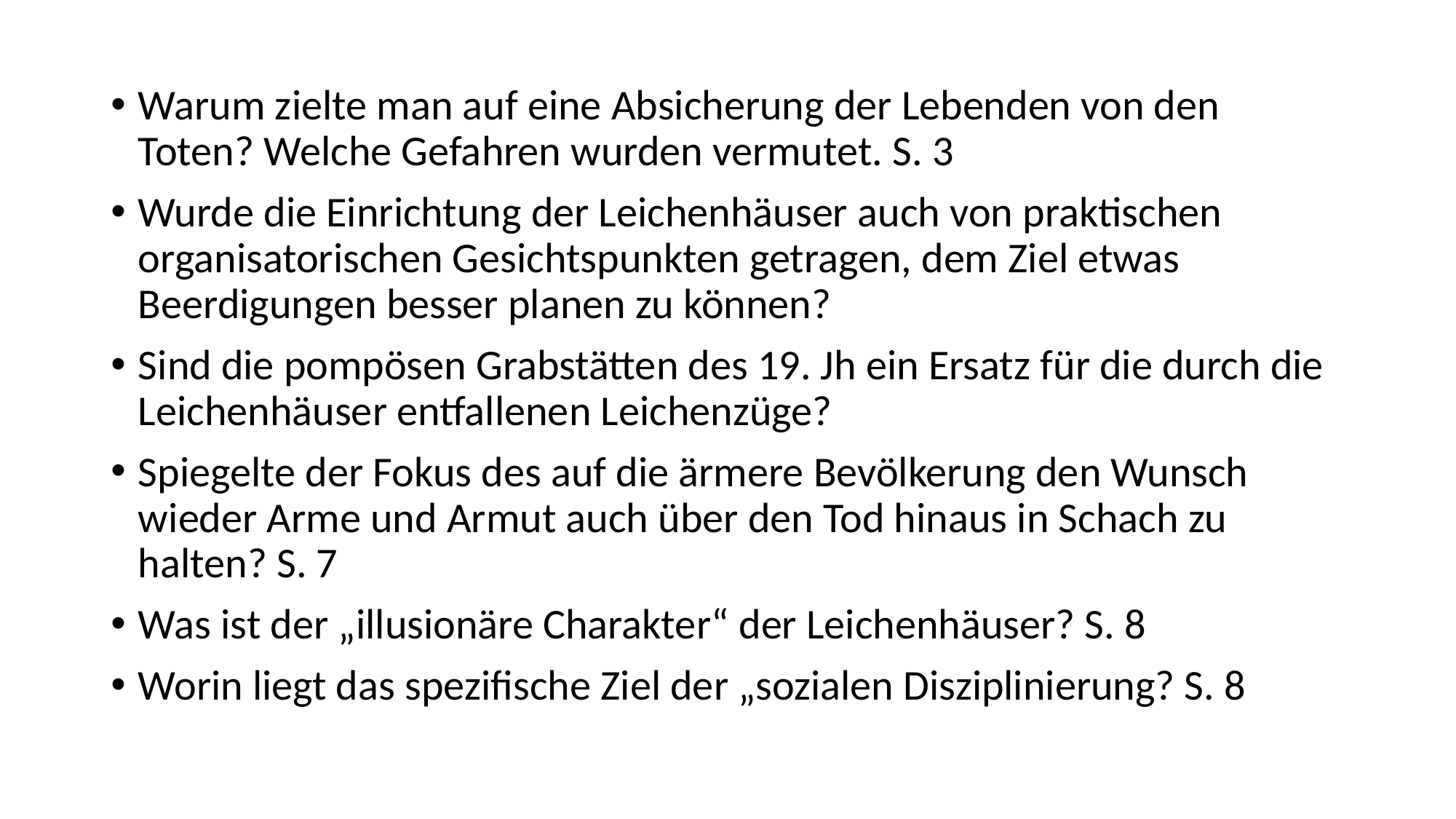

Warum zielte man auf eine Absicherung der Lebenden von den Toten? Welche Gefahren wurden vermutet. S. 3
Wurde die Einrichtung der Leichenhäuser auch von praktischen organisatorischen Gesichtspunkten getragen, dem Ziel etwas Beerdigungen besser planen zu können?
Sind die pompösen Grabstätten des 19. Jh ein Ersatz für die durch die Leichenhäuser entfallenen Leichenzüge?
Spiegelte der Fokus des auf die ärmere Bevölkerung den Wunsch wieder Arme und Armut auch über den Tod hinaus in Schach zu halten? S. 7
Was ist der „illusionäre Charakter“ der Leichenhäuser? S. 8
Worin liegt das spezifische Ziel der „sozialen Disziplinierung? S. 8